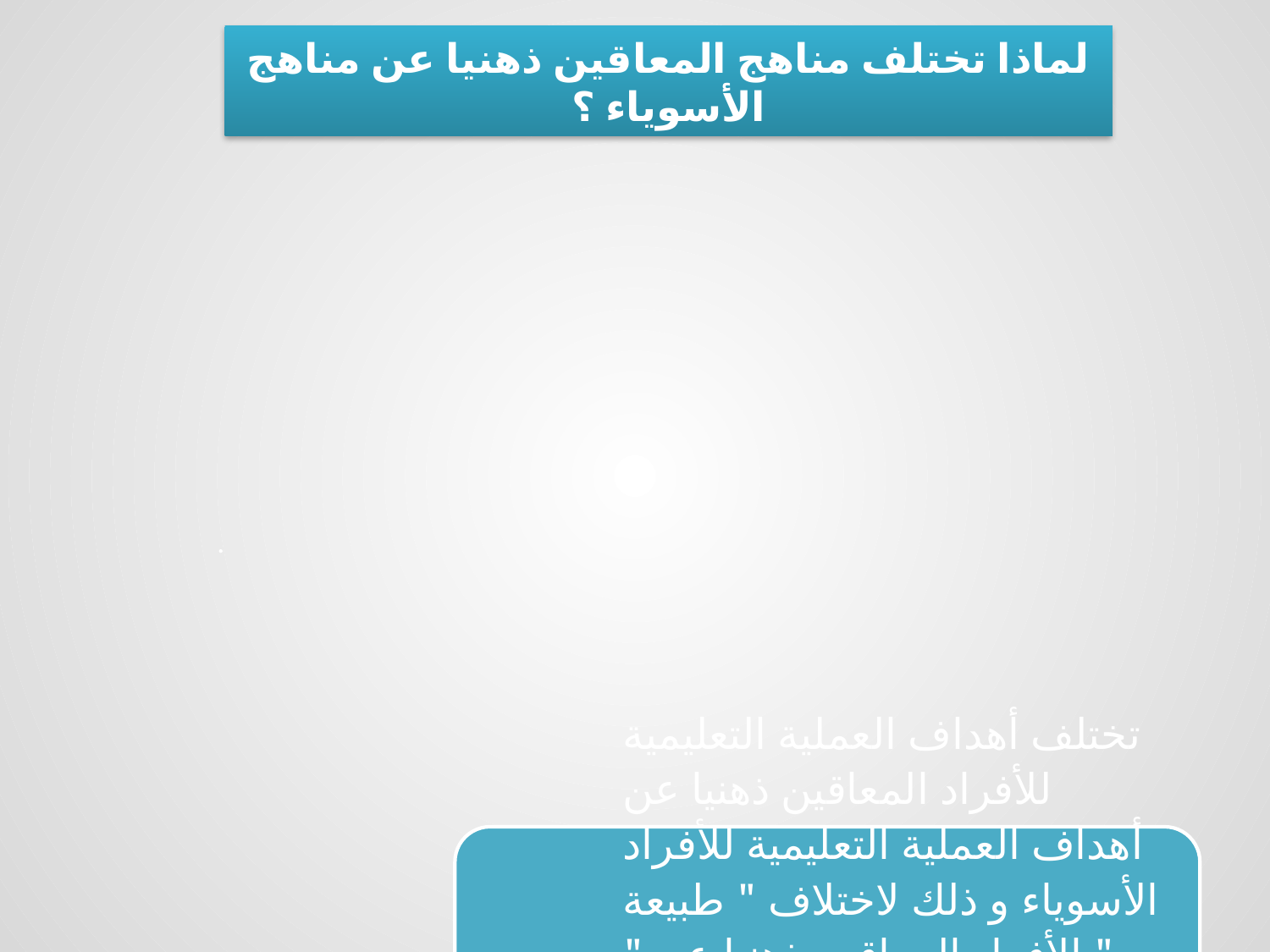

لماذا تختلف مناهج المعاقين ذهنيا عن مناهج الأسوياء ؟